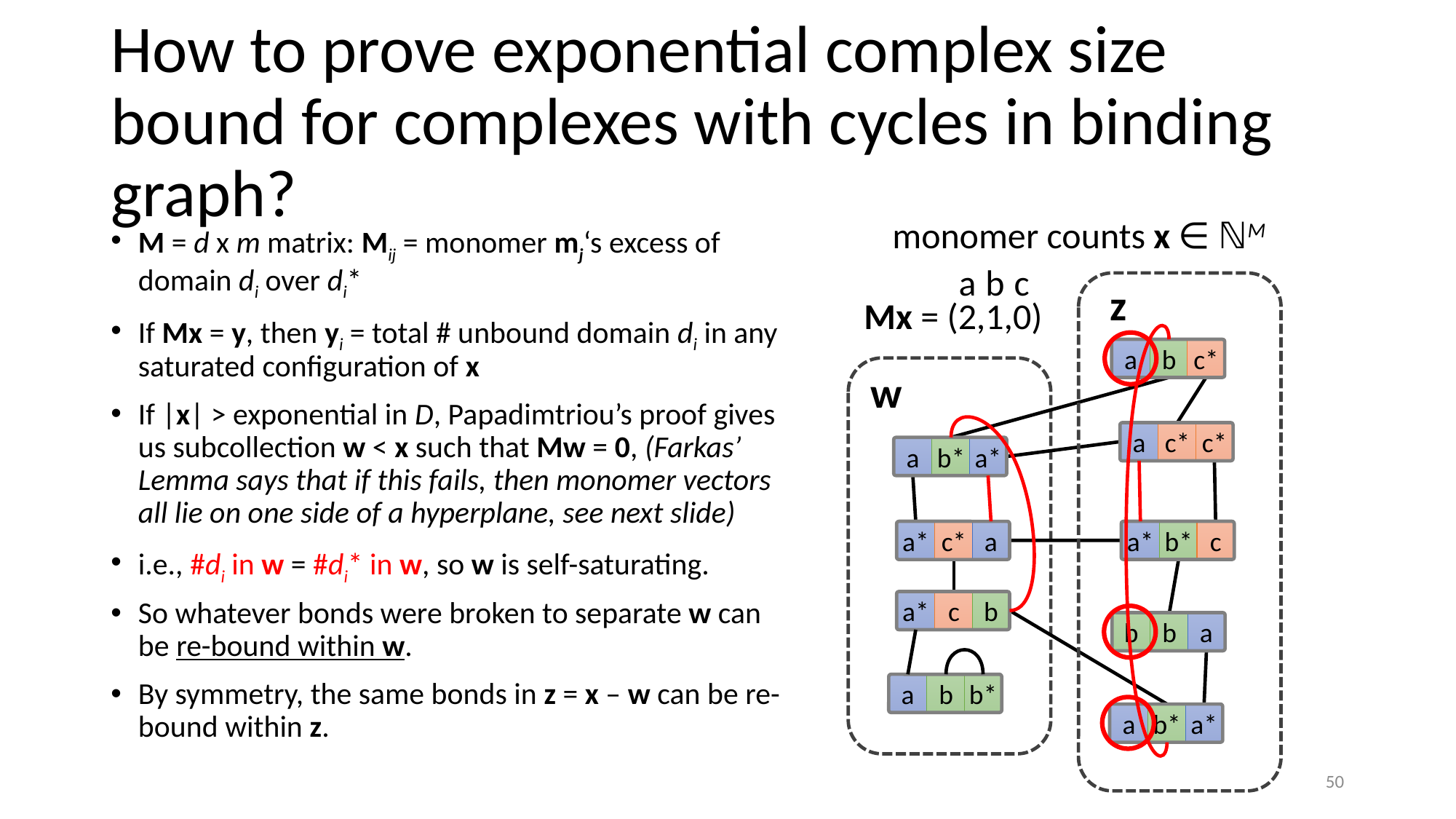

# How to prove exponential complex size bound for complexes with cycles in binding graph?
monomer counts x ∈ ℕM
M = d x m matrix: Mij = monomer mj‘s excess of domain di over di*
If Mx = y, then yi = total # unbound domain di in any saturated configuration of x
If |x| > exponential in D, Papadimtriou’s proof gives us subcollection w < x such that Mw = 0, (Farkas’ Lemma says that if this fails, then monomer vectors all lie on one side of a hyperplane, see next slide)
i.e., #di in w = #di* in w, so w is self-saturating.
So whatever bonds were broken to separate w can be re-bound within w.
By symmetry, the same bonds in z = x – w can be re-bound within z.
c
a
b
Mx = (2,1,0)

z

a

b
c*

w
a

c*
c*
a

b*
a*
a*

b*
c
a*

c*
a
a*

c
b

b

b
a
a

b
b*

a

b*
a*
50